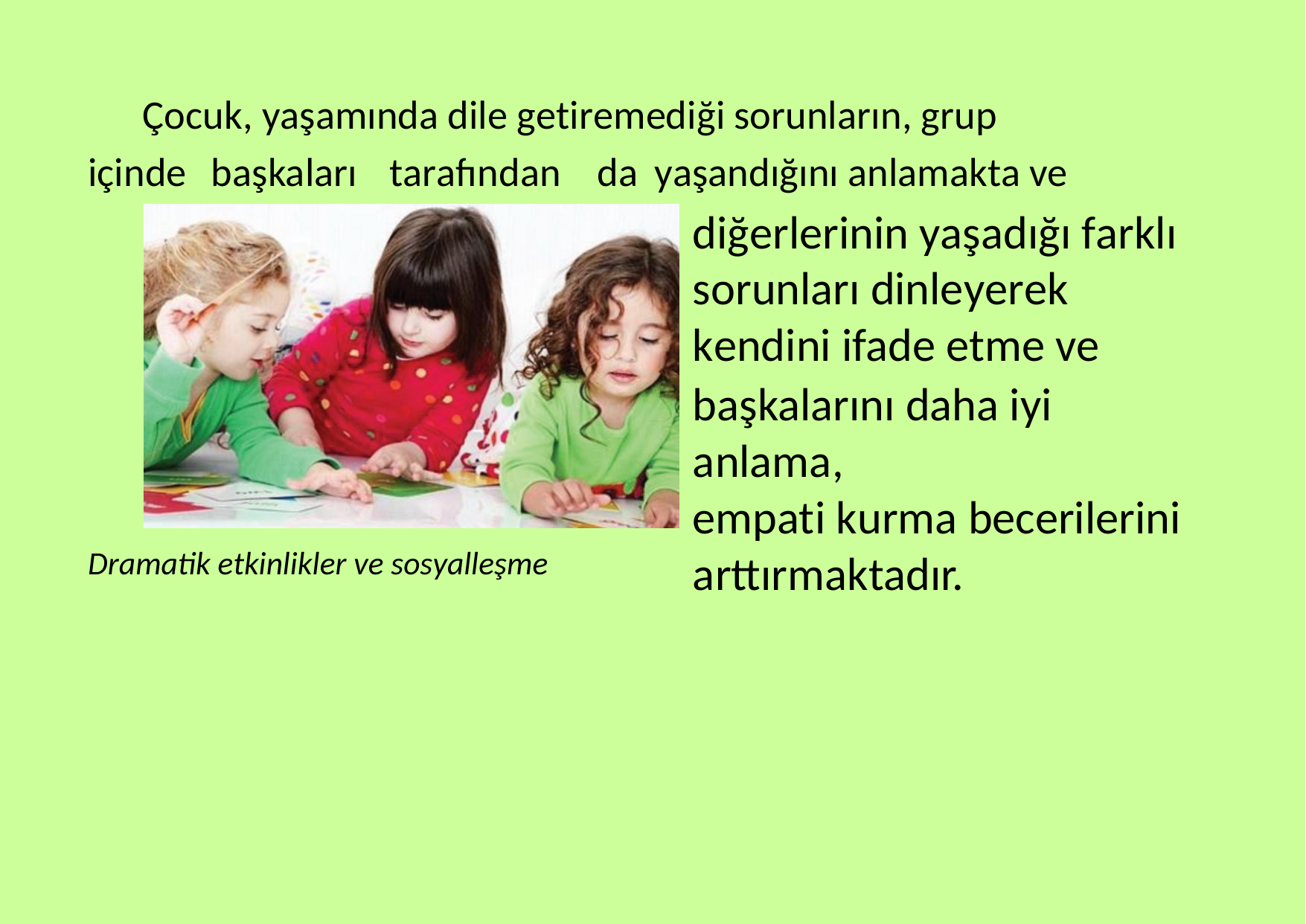

Çocuk, yaşamında dile getiremediği sorunların, grup
içinde
başkaları
tarafından
da
yaşandığını anlamakta ve
diğerlerinin yaşadığı farklı sorunları dinleyerek kendini ifade etme ve
başkalarını daha iyi anlama,
empati kurma becerilerini arttırmaktadır.

Dramatik etkinlikler ve sosyalleşme